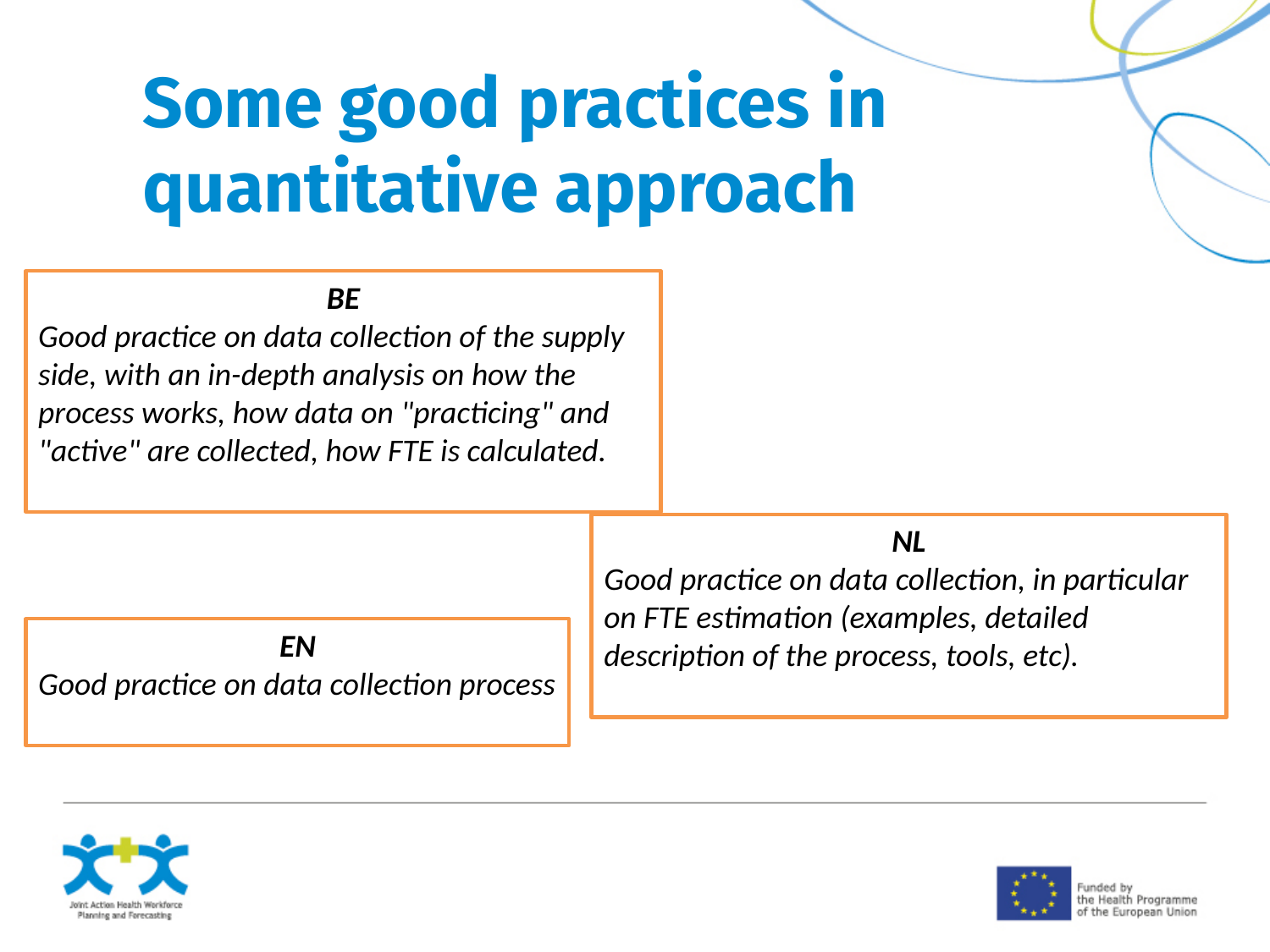

Some good practices in quantitative approach
BE
Good practice on data collection of the supply side, with an in-depth analysis on how the process works, how data on "practicing" and "active" are collected, how FTE is calculated.
NL
Good practice on data collection, in particular on FTE estimation (examples, detailed description of the process, tools, etc).
EN
Good practice on data collection process